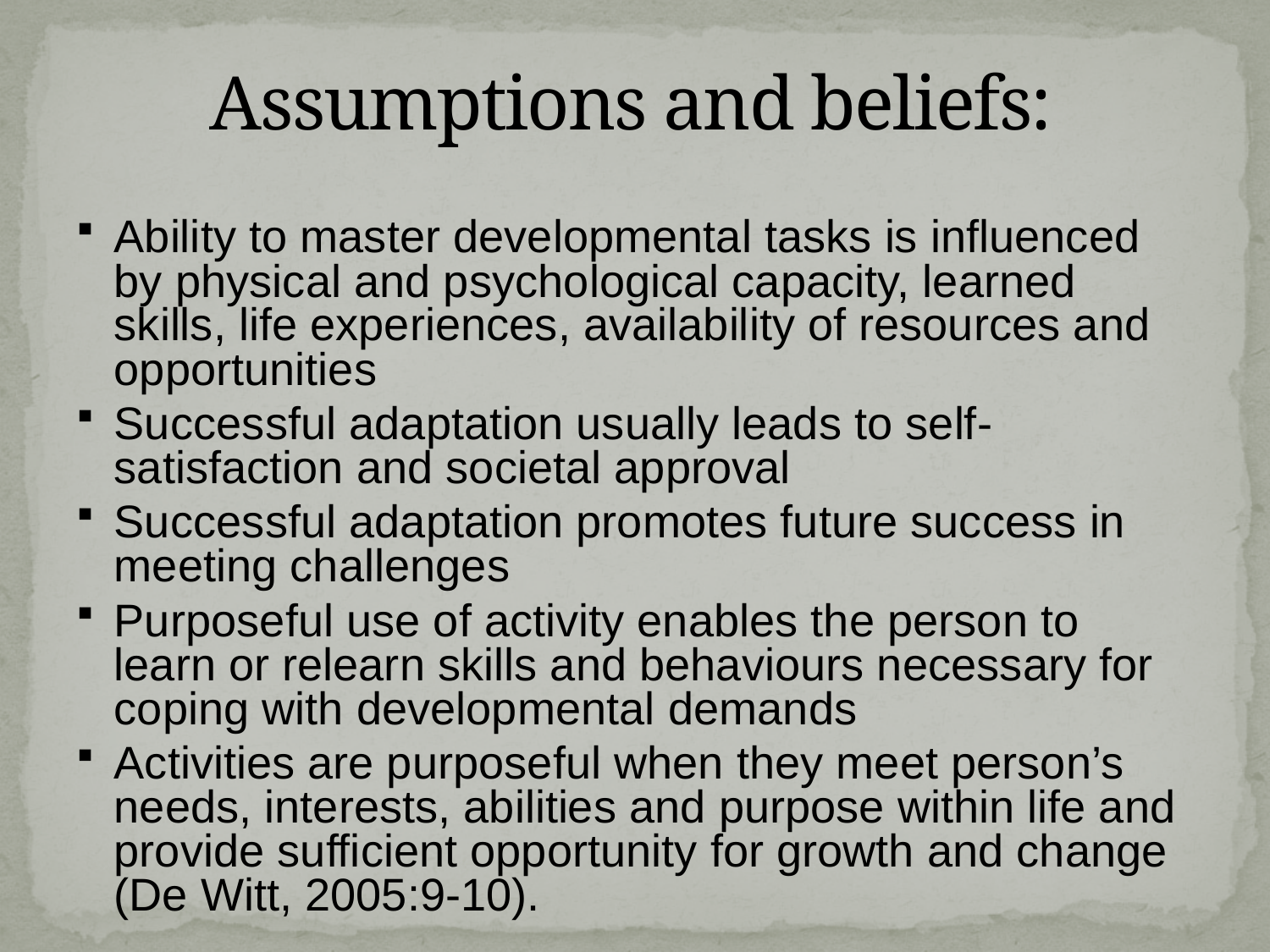

# Assumptions and beliefs:
Ability to master developmental tasks is influenced by physical and psychological capacity, learned skills, life experiences, availability of resources and opportunities
Successful adaptation usually leads to self-satisfaction and societal approval
Successful adaptation promotes future success in meeting challenges
Purposeful use of activity enables the person to learn or relearn skills and behaviours necessary for coping with developmental demands
Activities are purposeful when they meet person’s needs, interests, abilities and purpose within life and provide sufficient opportunity for growth and change (De Witt, 2005:9-10).